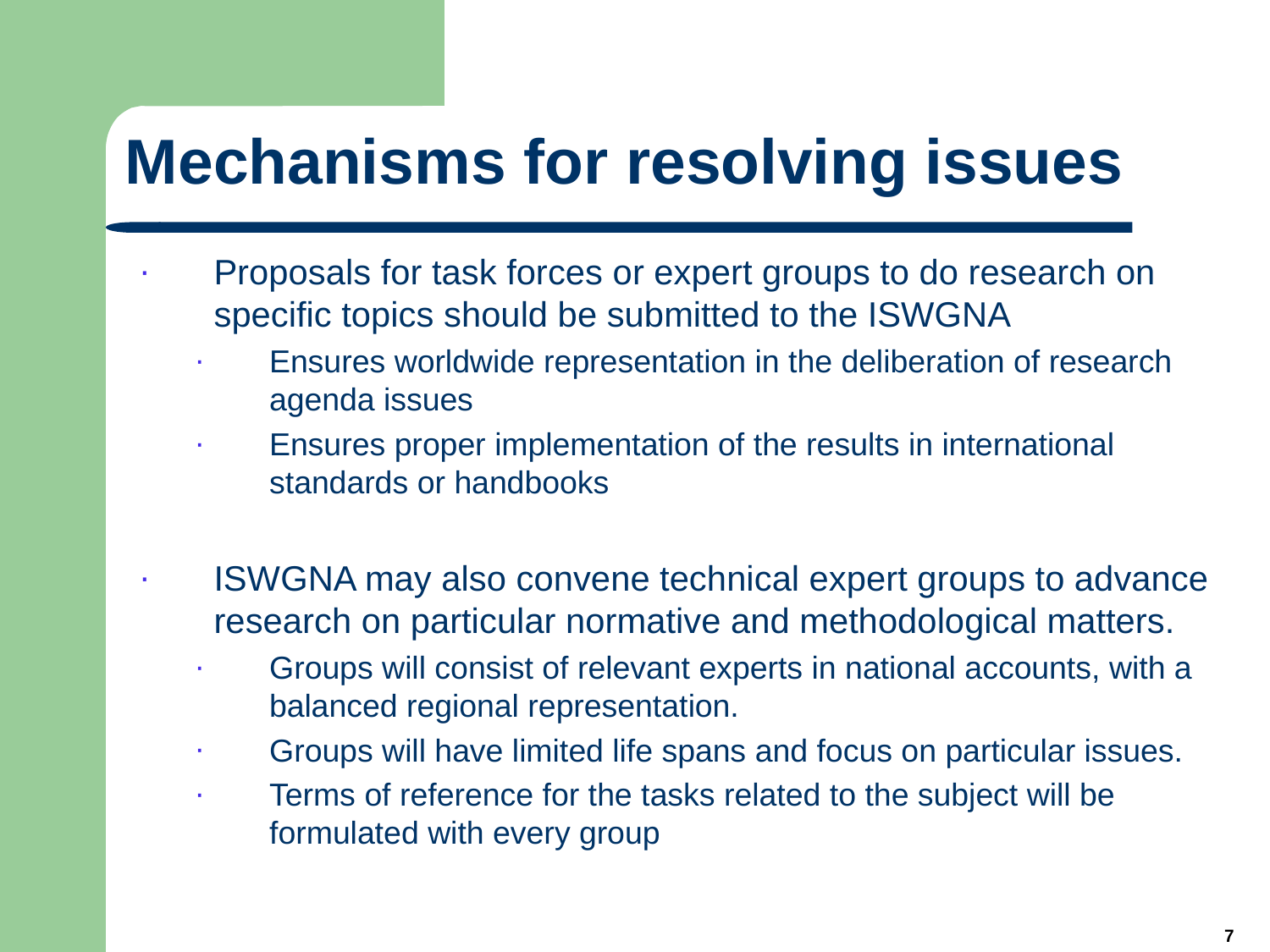

# Mechanisms for resolving issues
Proposals for task forces or expert groups to do research on specific topics should be submitted to the ISWGNA
Ensures worldwide representation in the deliberation of research agenda issues
Ensures proper implementation of the results in international standards or handbooks

ISWGNA may also convene technical expert groups to advance research on particular normative and methodological matters.
Groups will consist of relevant experts in national accounts, with a balanced regional representation.
Groups will have limited life spans and focus on particular issues.
Terms of reference for the tasks related to the subject will be formulated with every group
7